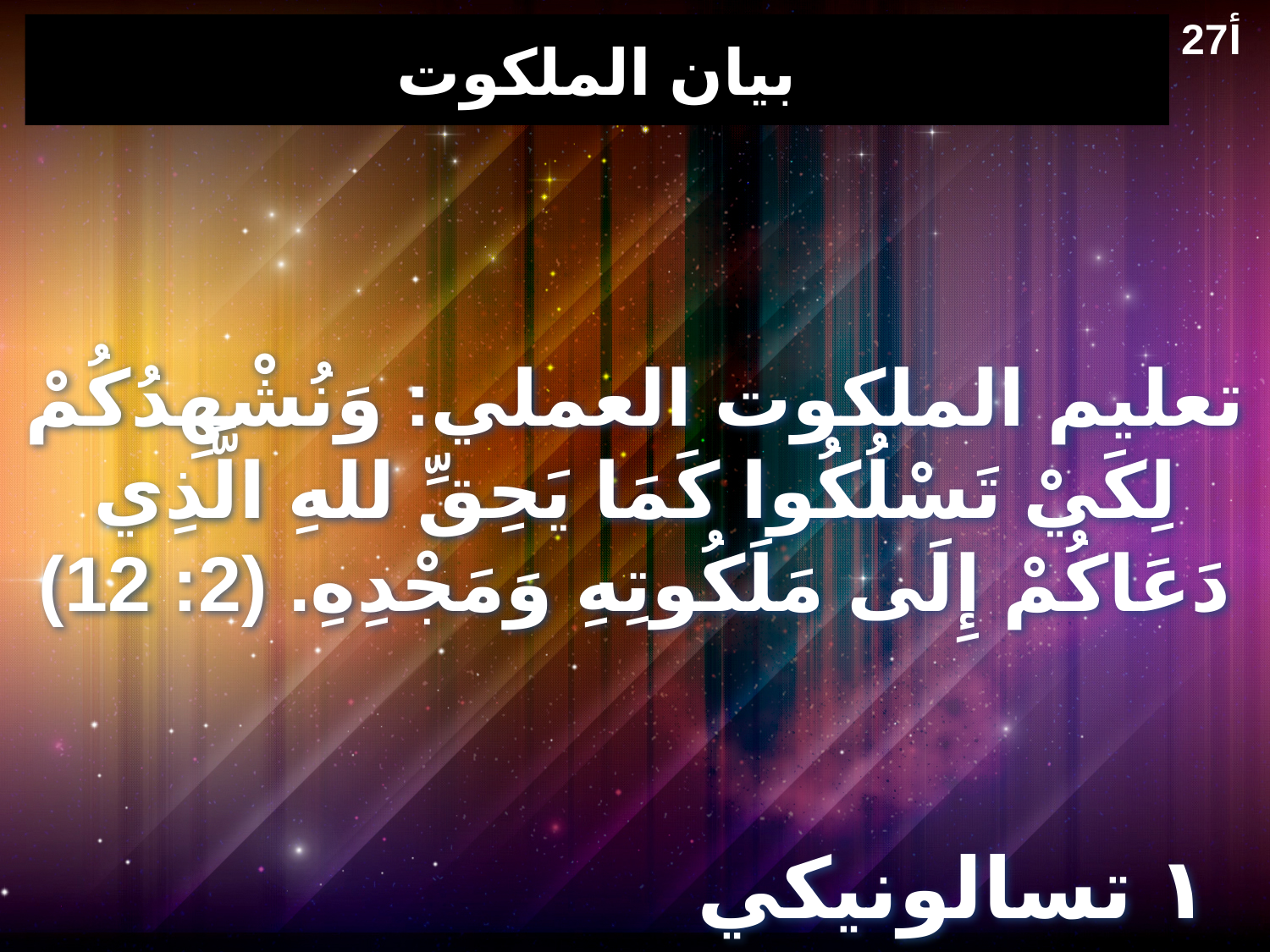

27أ
# بيان الملكوت

تعليم الملكوت العملي: وَنُشْهِدُكُمْ لِكَيْ تَسْلُكُوا كَمَا يَحِقِّ للهِ الَّذِي دَعَاكُمْ إِلَى مَلَكُوتِهِ وَمَجْدِهِ. (2: 12)
١ تسالونيكي